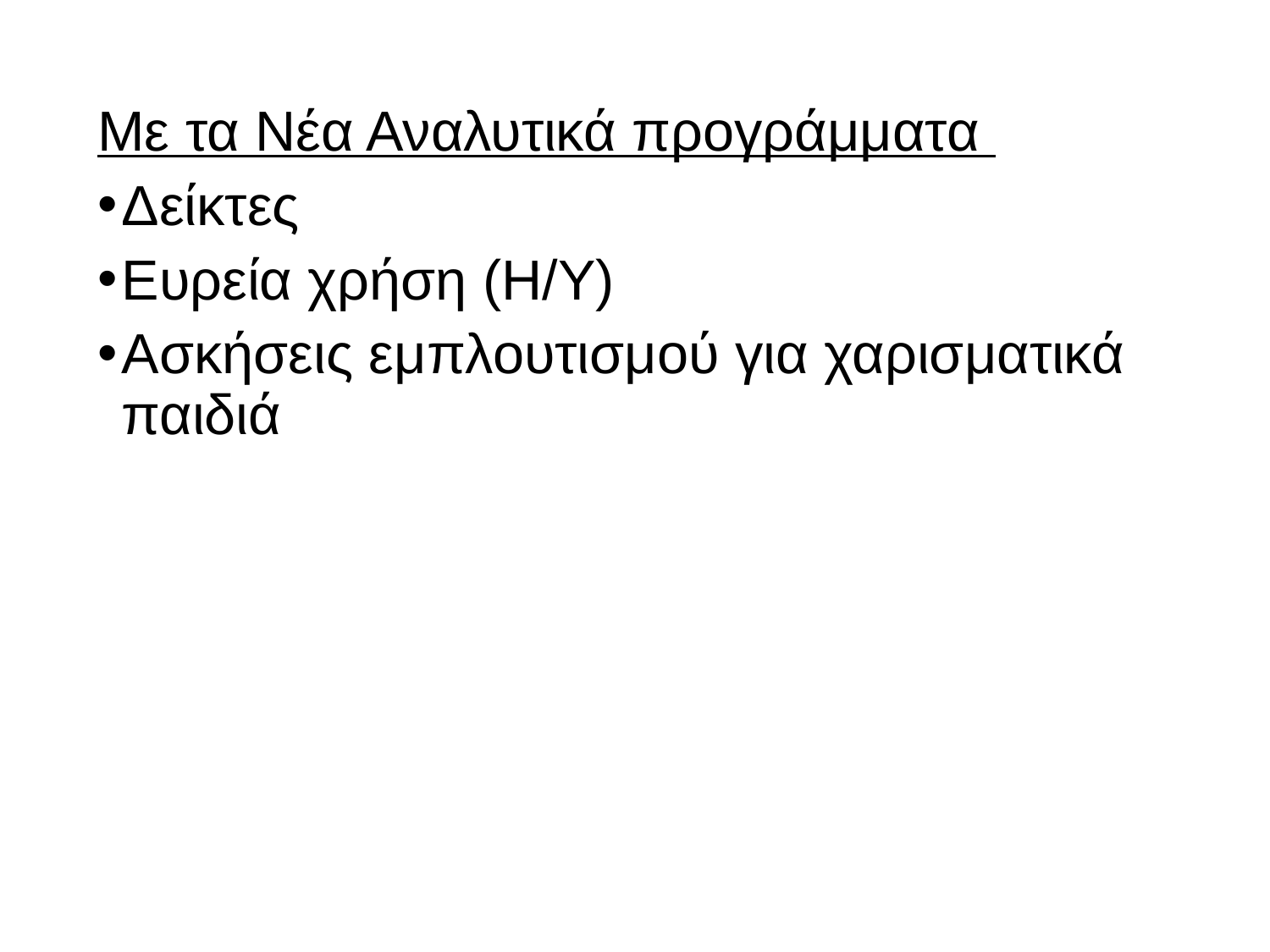

Με τα Νέα Αναλυτικά προγράμματα
Δείκτες
Ευρεία χρήση (Η/Υ)
Ασκήσεις εμπλουτισμού για χαρισματικά παιδιά